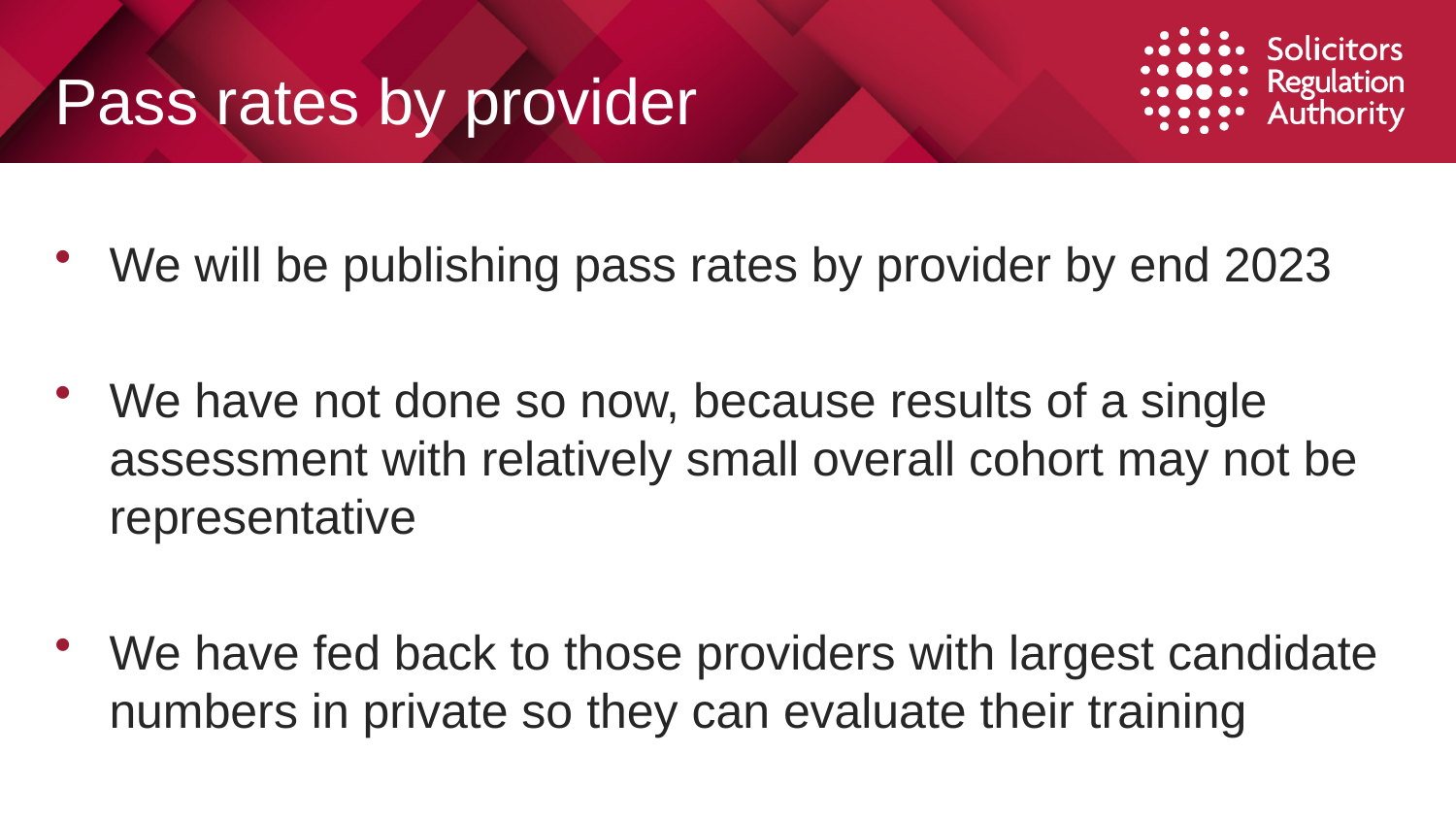

# Pass rates by provider
We will be publishing pass rates by provider by end 2023

We have not done so now, because results of a single assessment with relatively small overall cohort may not be representative

We have fed back to those providers with largest candidate numbers in private so they can evaluate their training